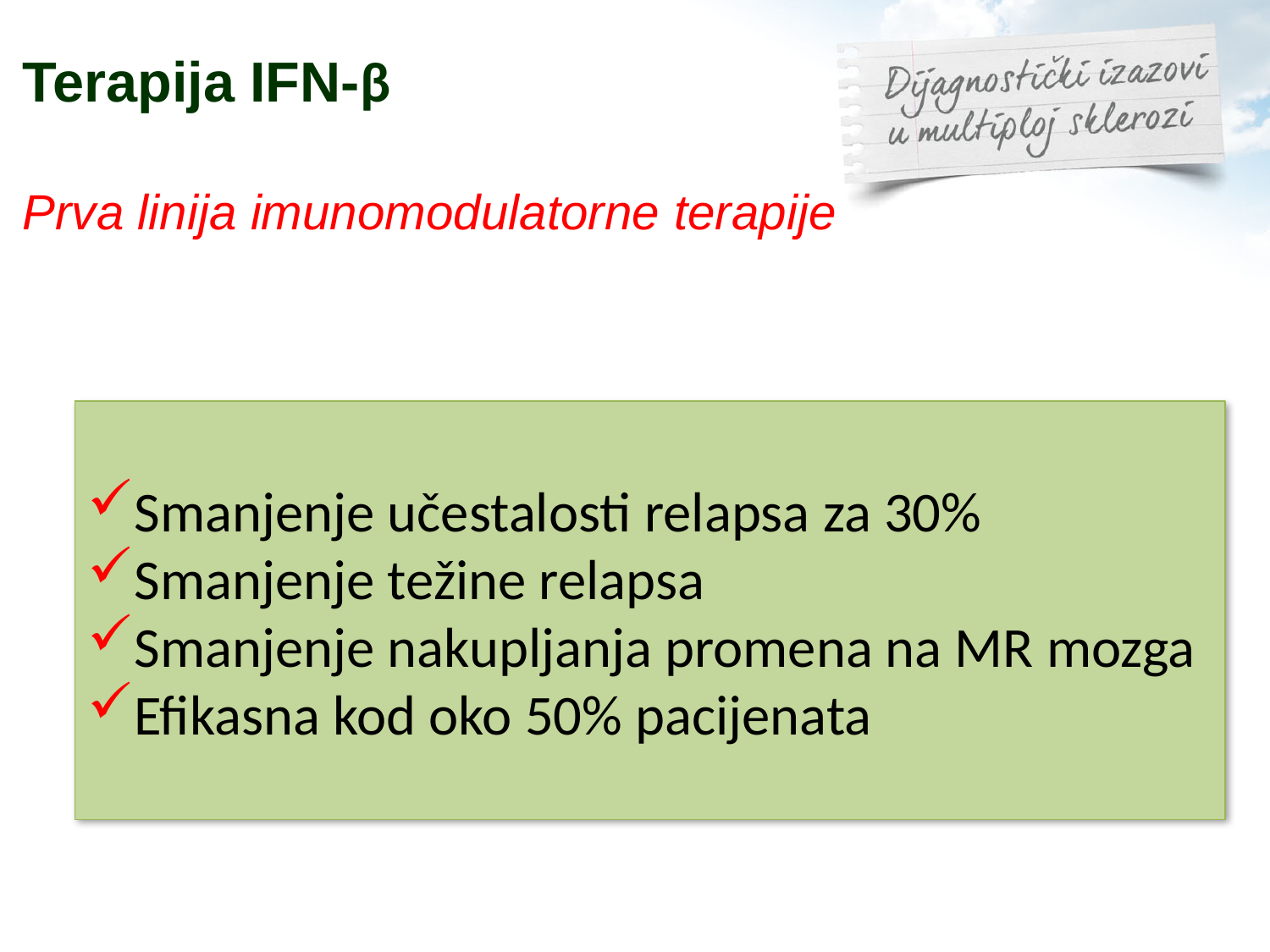

# Terapija IFN-β Prva linija imunomodulatorne terapije

Smanjenje učestalosti relapsa za 30%
Smanjenje težine relapsa
Smanjenje nakupljanja promena na MR mozga
Efikasna kod oko 50% pacijenata